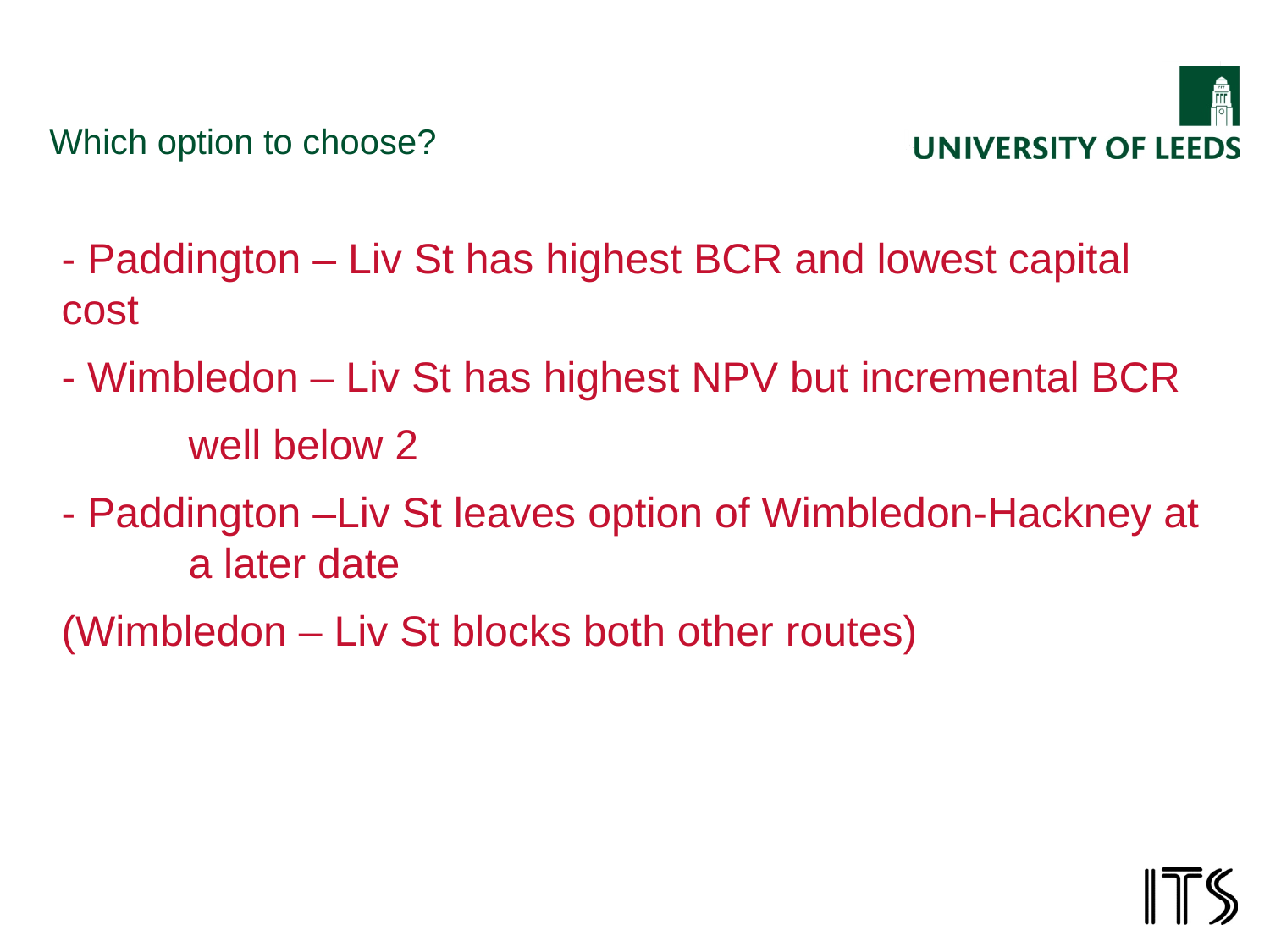

# Which option to choose?
- Paddington – Liv St has highest BCR and lowest capital cost
- Wimbledon – Liv St has highest NPV but incremental BCR
 	well below 2
- Paddington –Liv St leaves option of Wimbledon-Hackney at   	a later date
(Wimbledon – Liv St blocks both other routes)